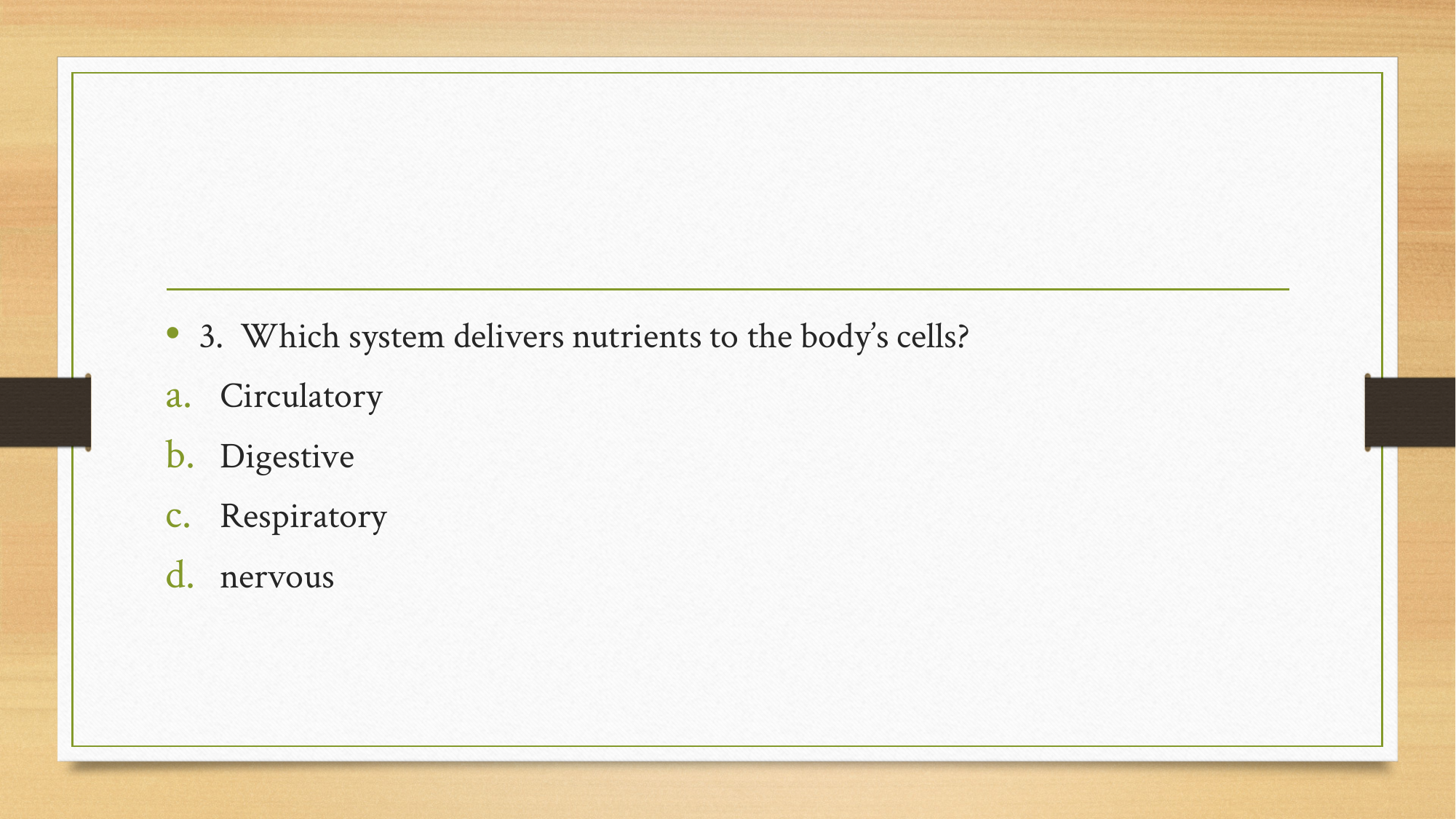

#
3.  Which system delivers nutrients to the body’s cells?
Circulatory
Digestive
Respiratory
nervous